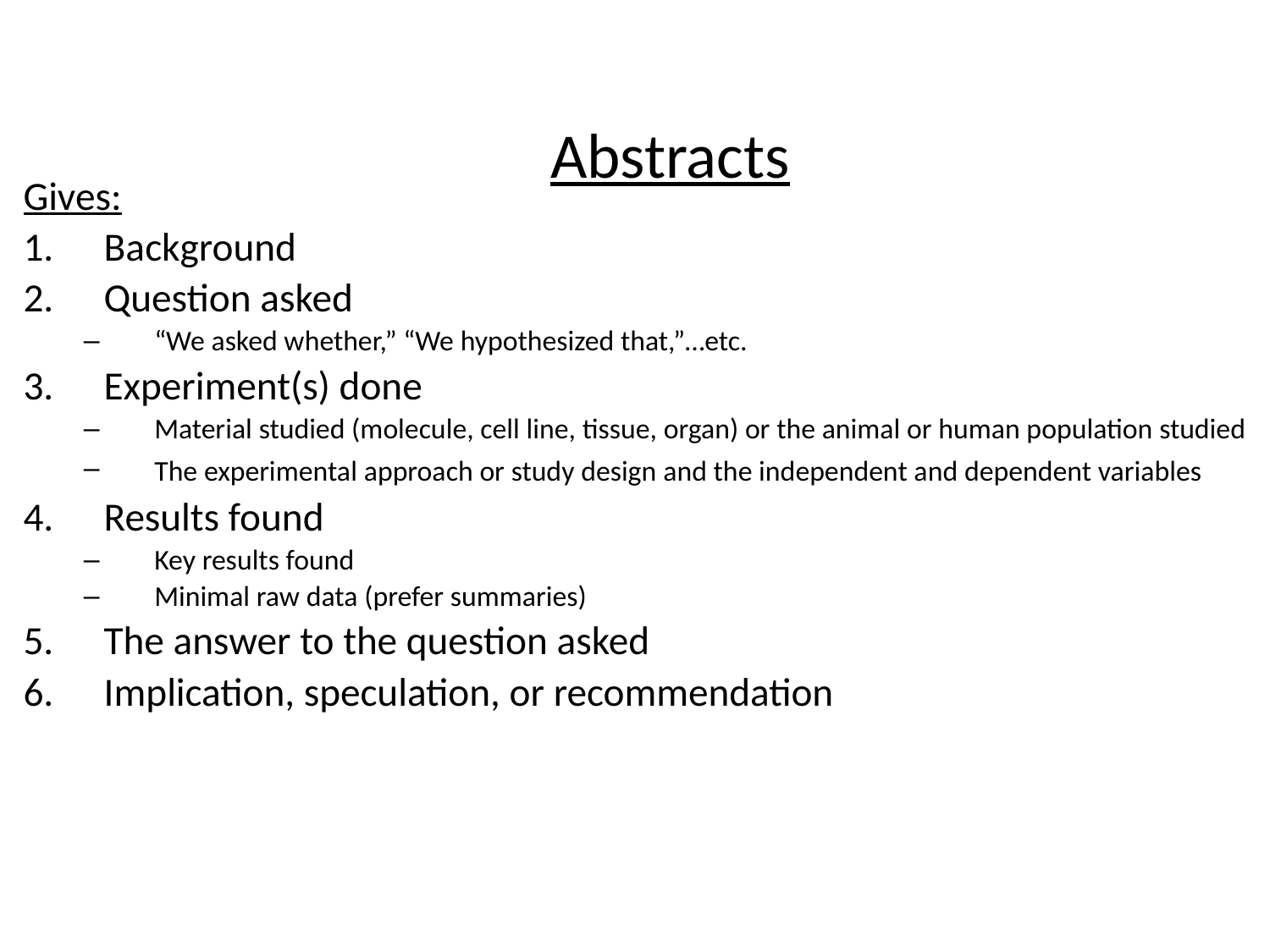

# Abstracts
Gives:
Background
Question asked
“We asked whether,” “We hypothesized that,”…etc.
Experiment(s) done
Material studied (molecule, cell line, tissue, organ) or the animal or human population studied
The experimental approach or study design and the independent and dependent variables
Results found
Key results found
Minimal raw data (prefer summaries)
The answer to the question asked
Implication, speculation, or recommendation